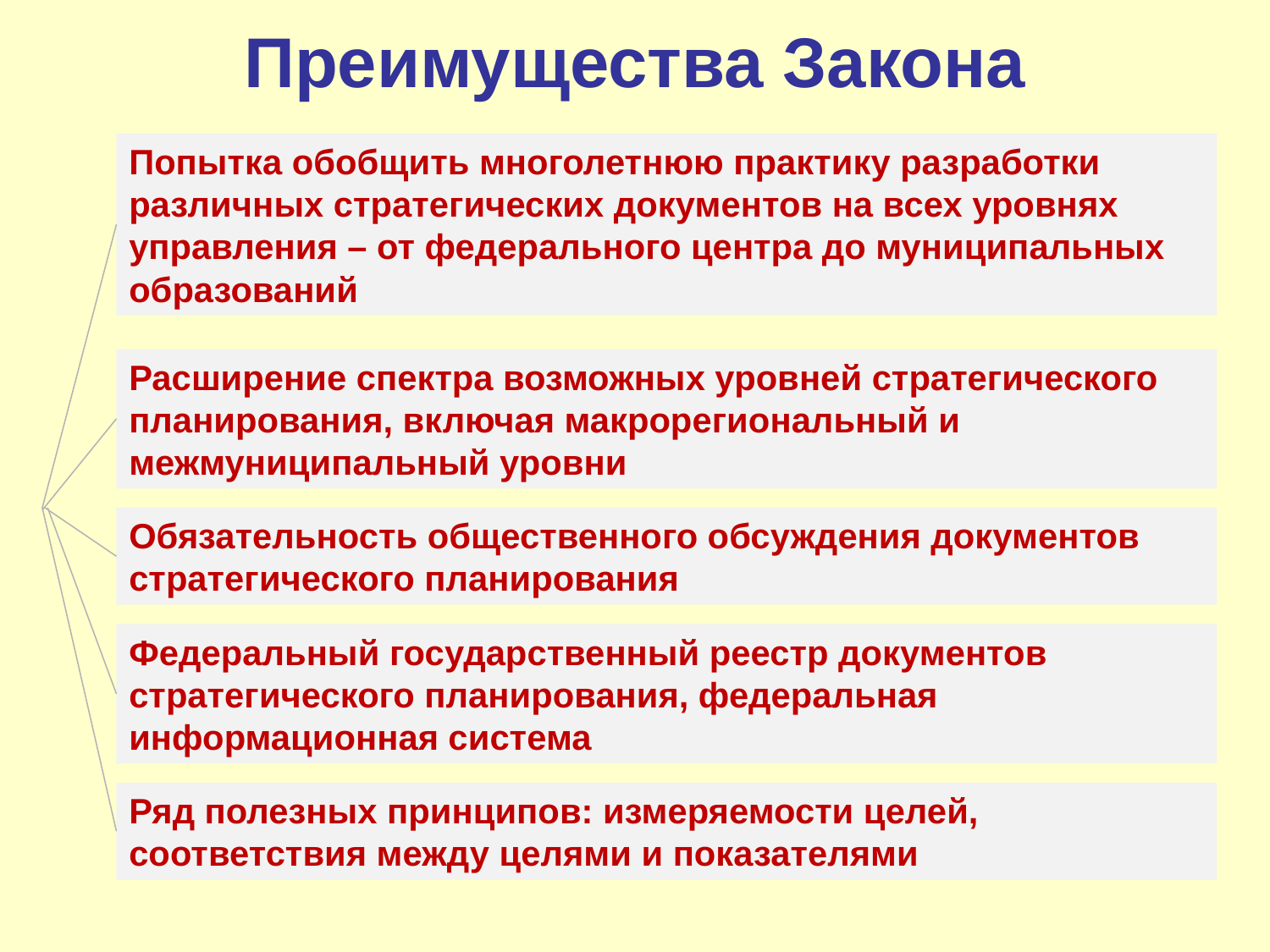

Преимущества Закона
Попытка обобщить многолетнюю практику разработки различных стратегических документов на всех уровнях управления – от федерального центра до муниципальных образований
Расширение спектра возможных уровней стратегического планирования, включая макрорегиональный и межмуниципальный уровни
Обязательность общественного обсуждения документов стратегического планирования
Федеральный государственный реестр документов стратегического планирования, федеральная информационная система
Ряд полезных принципов: измеряемости целей, соответствия между целями и показателями